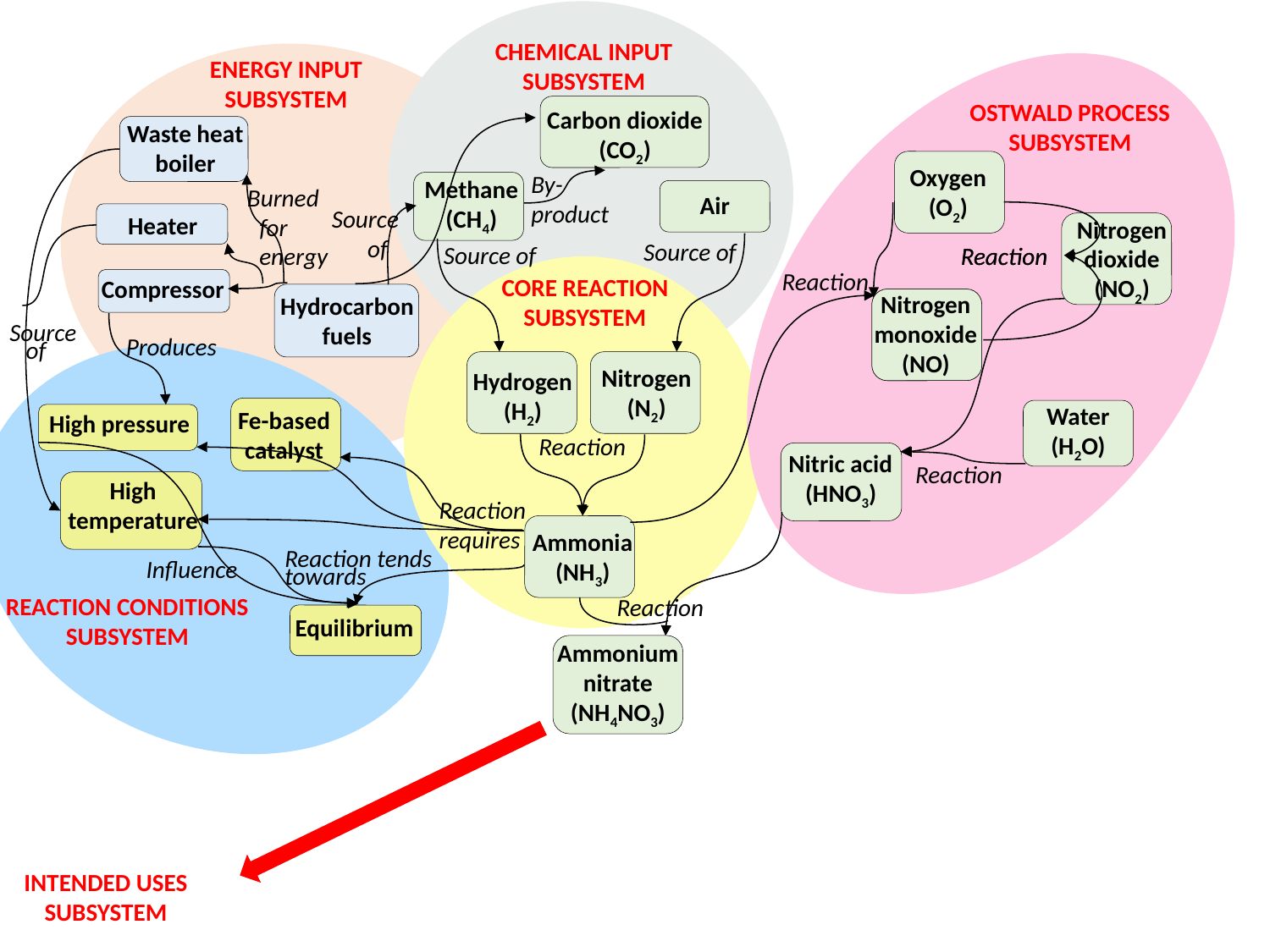

CHEMICAL INPUT
SUBSYSTEM

ENERGY INPUT
SUBSYSTEM

Carbon dioxide
(CO2)
OSTWALD PROCESS
SUBSYSTEM

Waste heat boiler

Oxygen
(O2)

Nitrogen dioxide
(NO2)
Reaction
Reaction
Reaction
Nitrogen monoxide
(NO)

Nitrogen monoxide
(NO)

By-
product

Methane
(CH4)
Burned  	for
	energy

Air
Source 	of

Heater
Source of
Source of

Compressor
CORE REACTION
SUBSYSTEM

Hydrocarbon
fuels
Source
   of
Produces

Nitrogen
(N2)

Hydrogen
(H2)

Ammonia
(NH3)

Fe-based
catalyst

Water
(H2O)

High pressure
Reaction

Nitric acid
(HNO3)
Reaction

High temperature
Reaction requires
Reaction

Ammonium nitrate
(NH4NO3)
Influence
Reaction tends towards
REACTION CONDITIONS
SUBSYSTEM

Equilibrium

INTENDED USES SUBSYSTEM